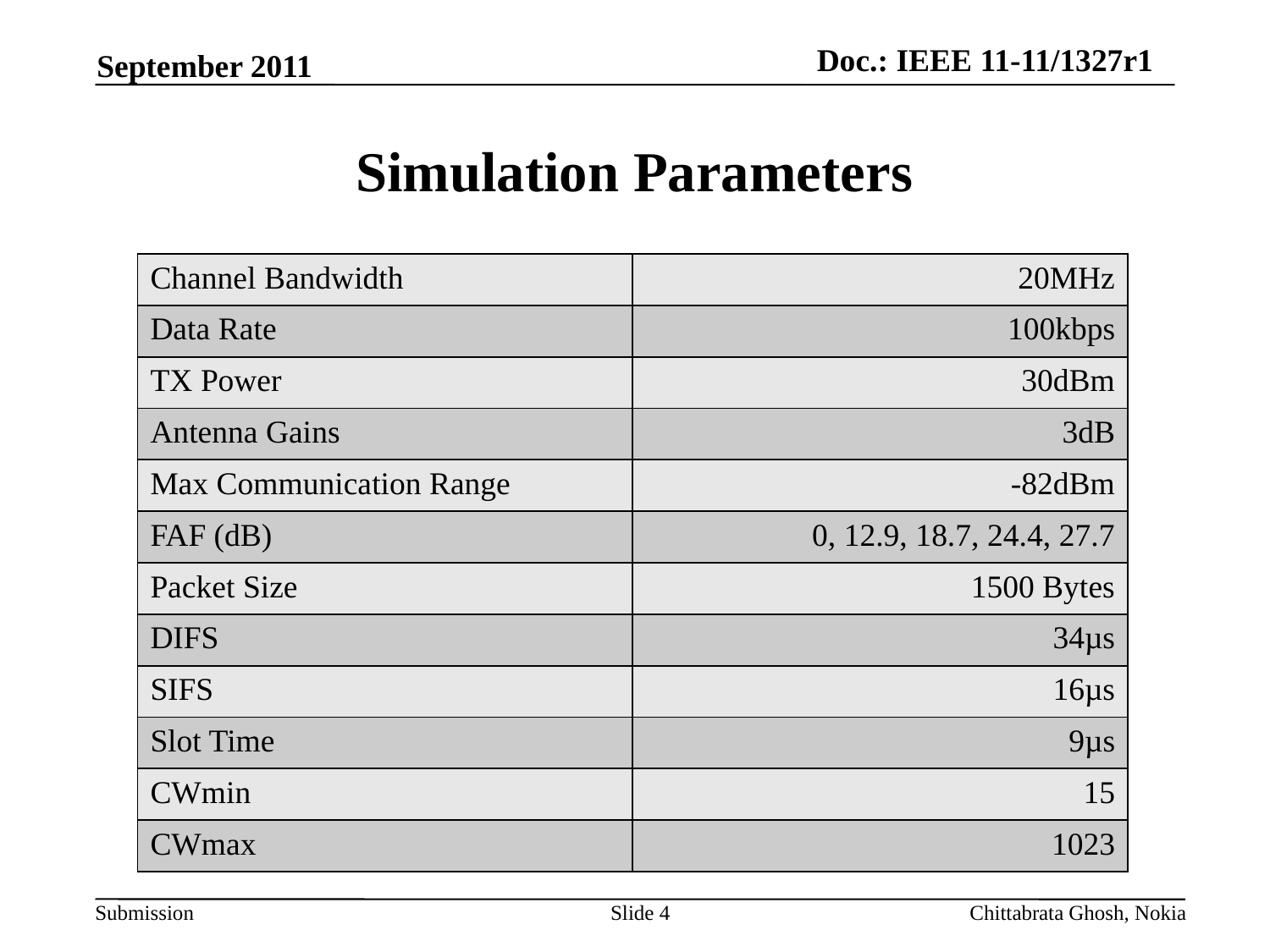

September 2011
# Simulation Parameters
| Channel Bandwidth | 20MHz |
| --- | --- |
| Data Rate | 100kbps |
| TX Power | 30dBm |
| Antenna Gains | 3dB |
| Max Communication Range | -82dBm |
| FAF (dB) | 0, 12.9, 18.7, 24.4, 27.7 |
| Packet Size | 1500 Bytes |
| DIFS | 34µs |
| SIFS | 16µs |
| Slot Time | 9µs |
| CWmin | 15 |
| CWmax | 1023 |
Slide 4
Chittabrata Ghosh, Nokia